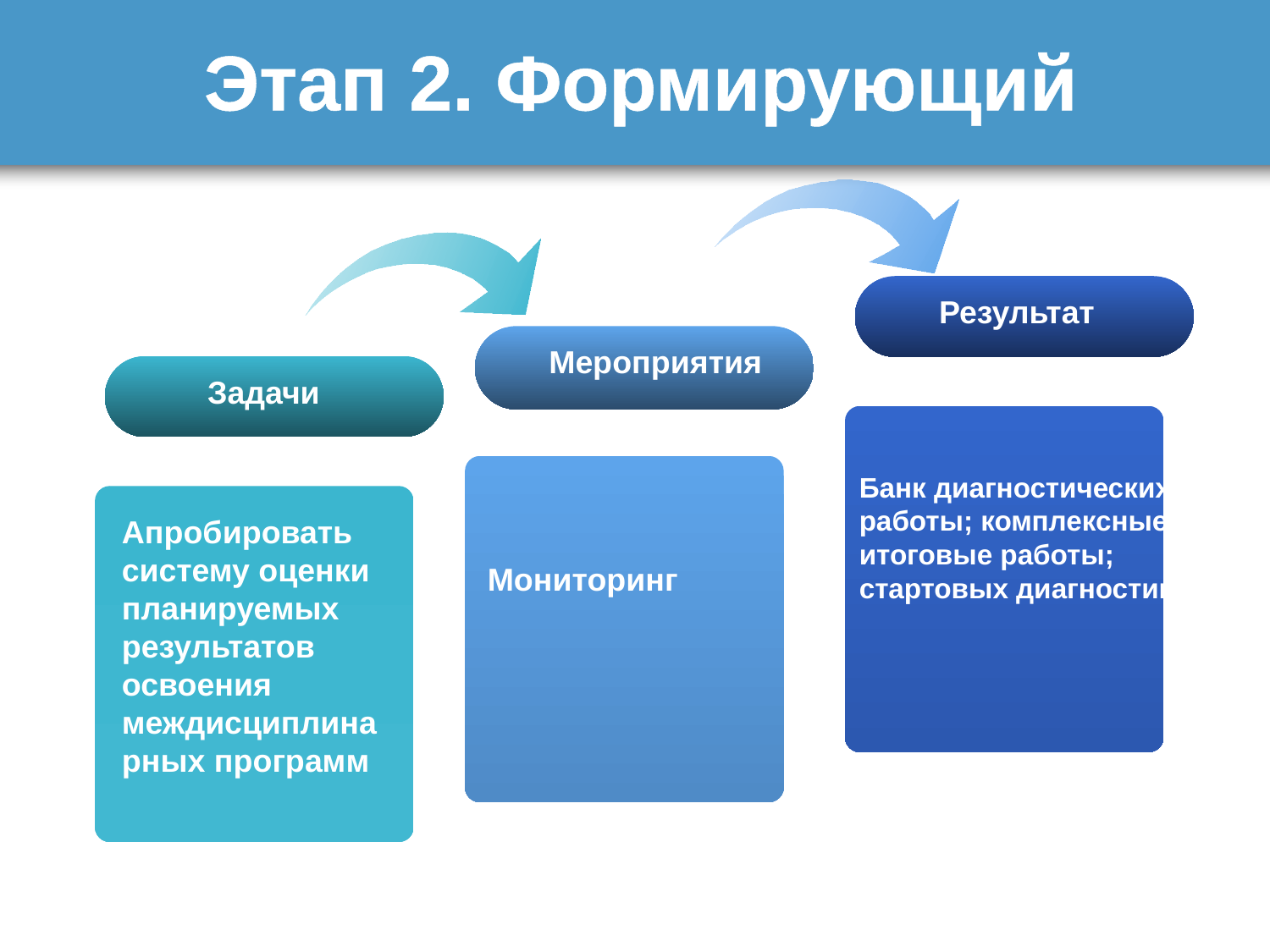

# Этап 2. Формирующий

Результат

Мероприятия

Задачи

Банк диагностических работы; комплексные итоговые работы; стартовых диагностик

Апробировать систему оценки планируемых результатов освоения междисциплинарных программ
Мониторинг